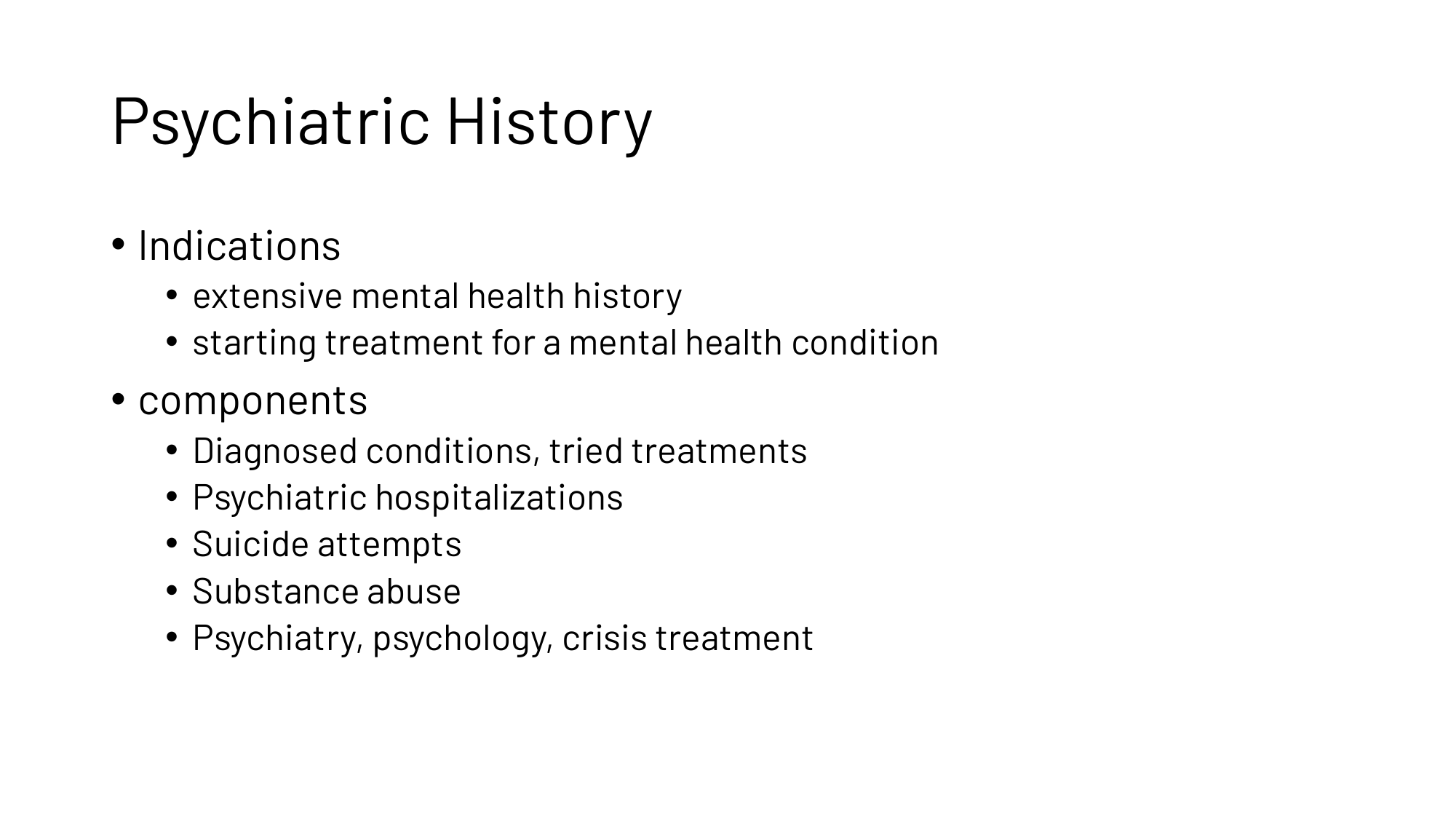

# Psychiatric History
Indications
extensive mental health history
starting treatment for a mental health condition
components
Diagnosed conditions, tried treatments
Psychiatric hospitalizations
Suicide attempts
Substance abuse
Psychiatry, psychology, crisis treatment